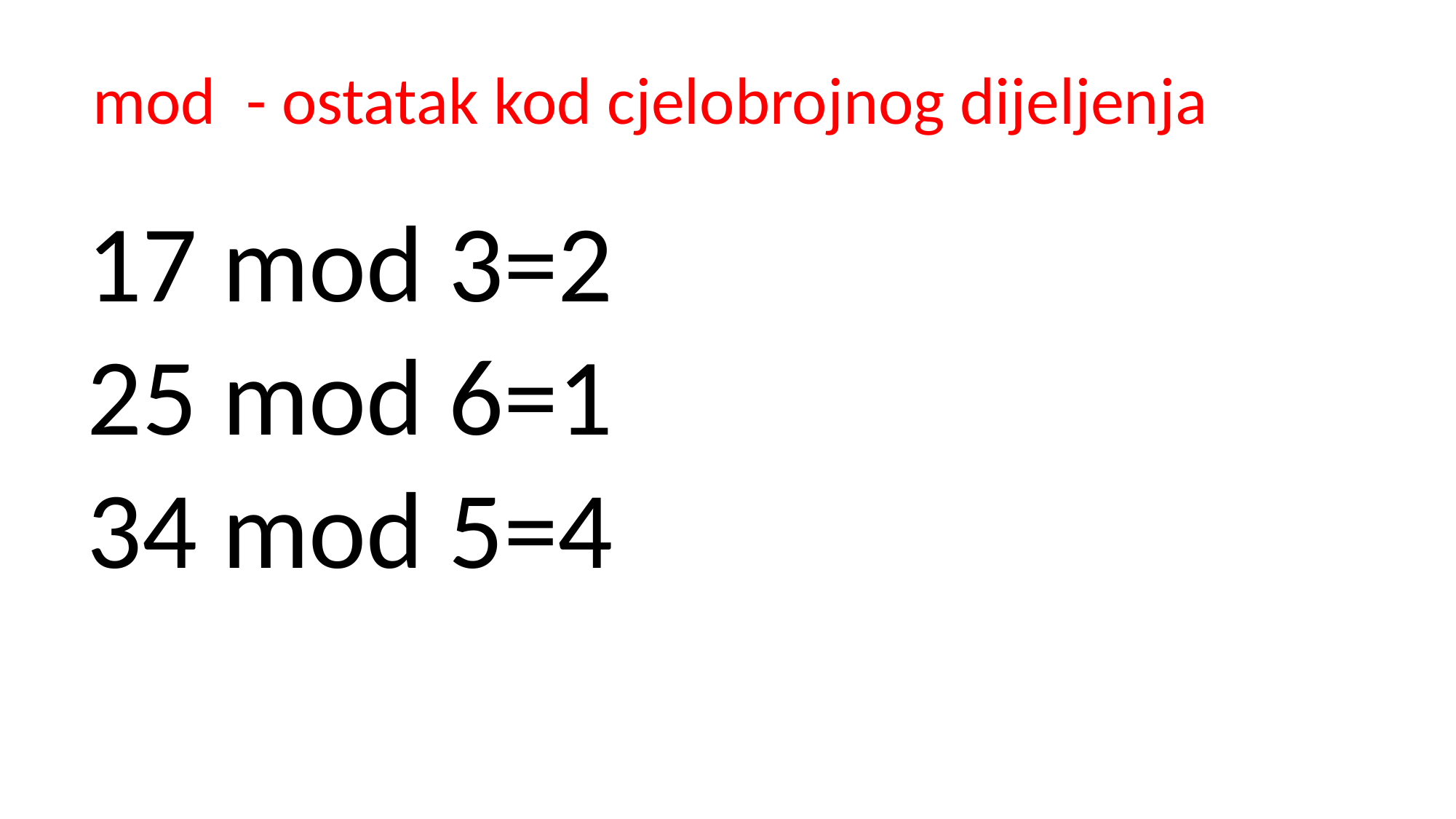

# mod  - ostatak kod cjelobrojnog dijeljenja
17 mod 3=2
25 mod 6=1
34 mod 5=4